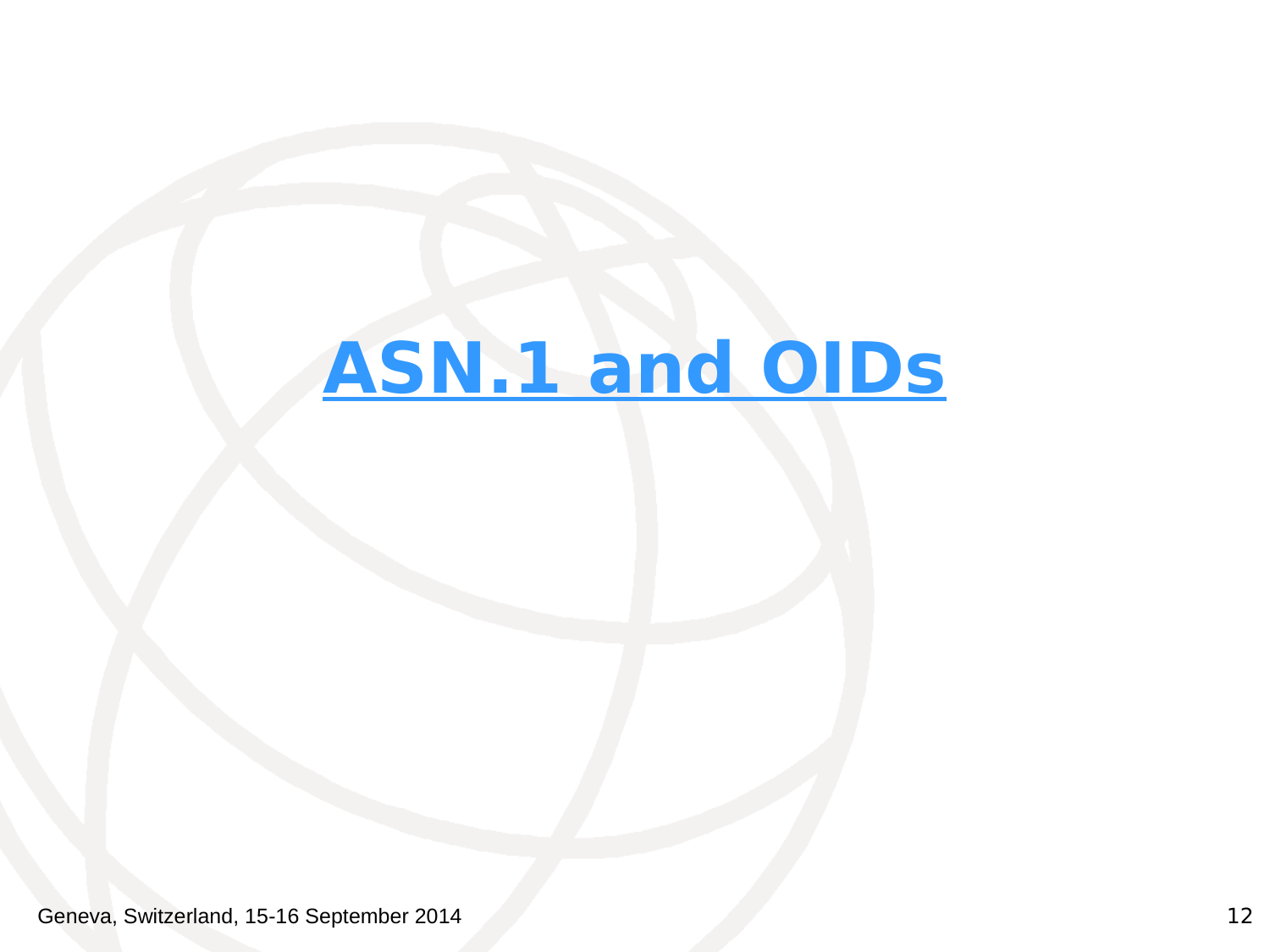

# ASN.1 and OIDs
Geneva, Switzerland, 15-16 September 2014
12